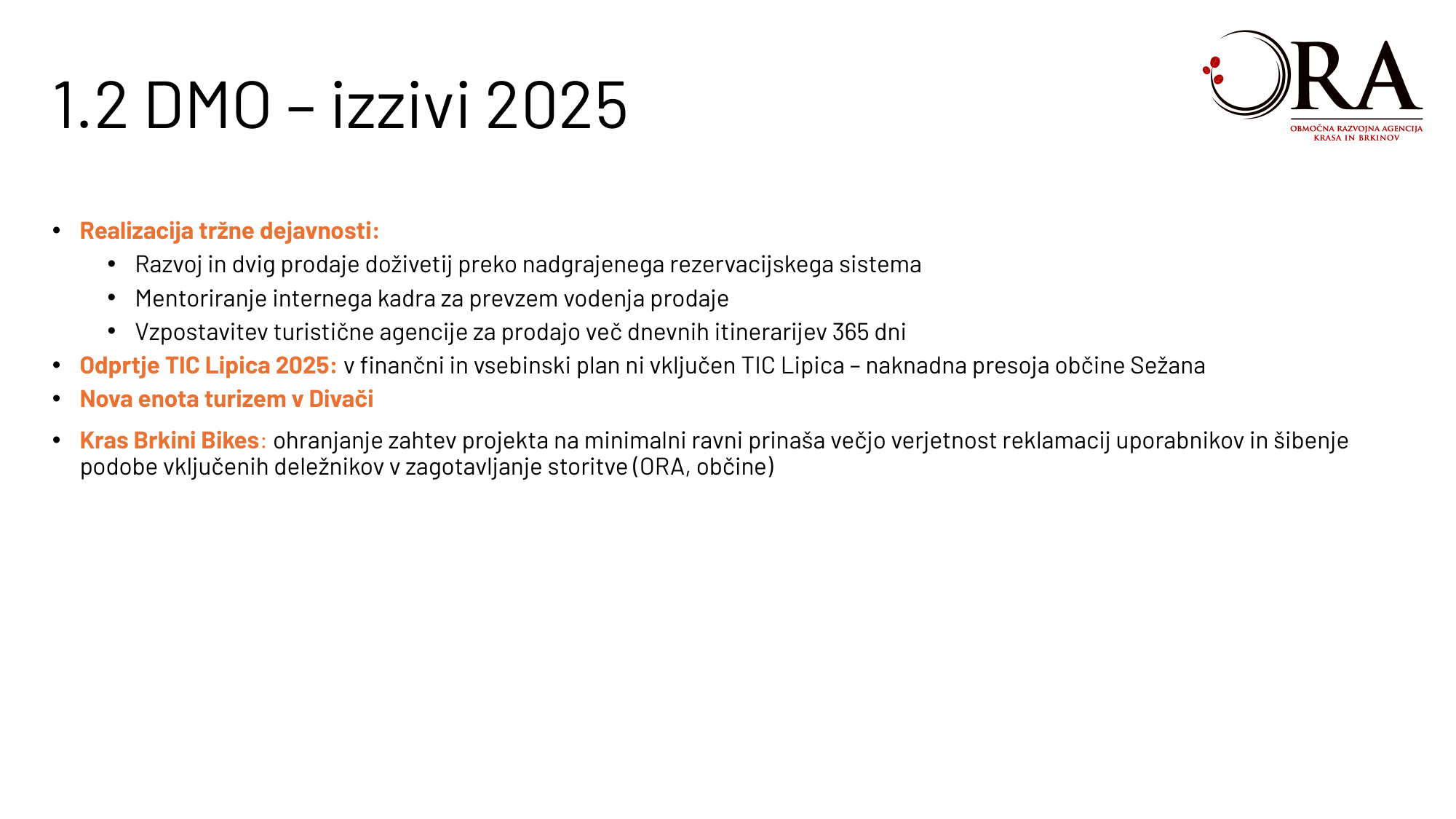

1.2 DMO – izzivi 2025
Realizacija tržne dejavnosti:
Razvoj in dvig prodaje doživetij preko nadgrajenega rezervacijskega sistema
Mentoriranje internega kadra za prevzem vodenja prodaje
Vzpostavitev turistične agencije za prodajo več dnevnih itinerarijev 365 dni
Odprtje TIC Lipica 2025: v finančni in vsebinski plan ni vključen TIC Lipica – naknadna presoja občine Sežana
Nova enota turizem v Divači
Kras Brkini Bikes: ohranjanje zahtev projekta na minimalni ravni prinaša večjo verjetnost reklamacij uporabnikov in šibenje podobe vključenih deležnikov v zagotavljanje storitve (ORA, občine)